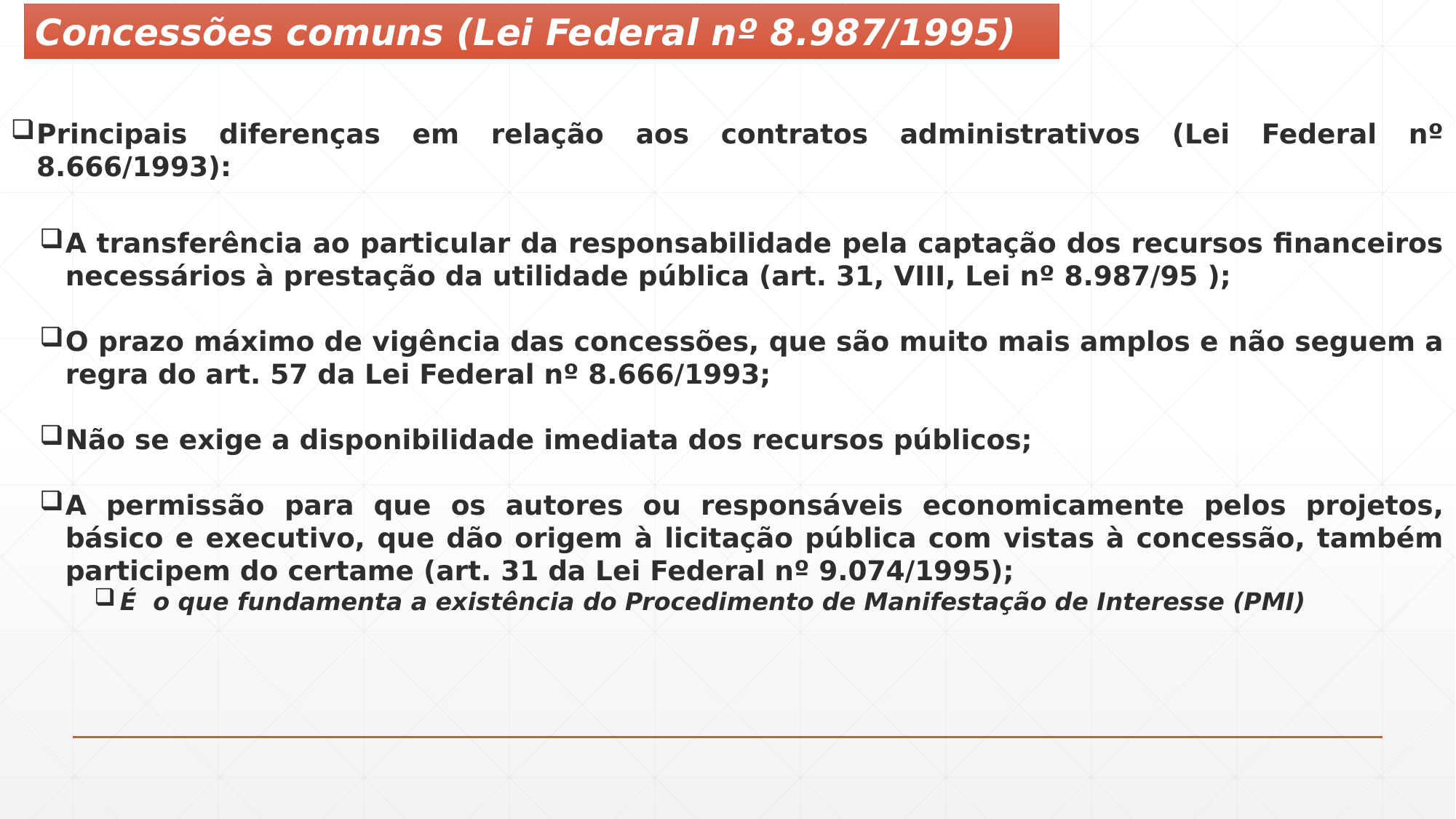

Concessões comuns (Lei Federal nº 8.987/1995)

Principais diferenças em relação aos contratos administrativos (Lei Federal nº 8.666/1993):

A transferência ao particular da responsabilidade pela captação dos recursos financeiros necessários à prestação da utilidade pública (art. 31, VIII, Lei nº 8.987/95 );

O prazo máximo de vigência das concessões, que são muito mais amplos e não seguem a regra do art. 57 da Lei Federal nº 8.666/1993;

Não se exige a disponibilidade imediata dos recursos públicos;

A permissão para que os autores ou responsáveis economicamente pelos projetos, básico e executivo, que dão origem à licitação pública com vistas à concessão, também participem do certame (art. 31 da Lei Federal nº 9.074/1995);
É  o que fundamenta a existência do Procedimento de Manifestação de Interesse (PMI)